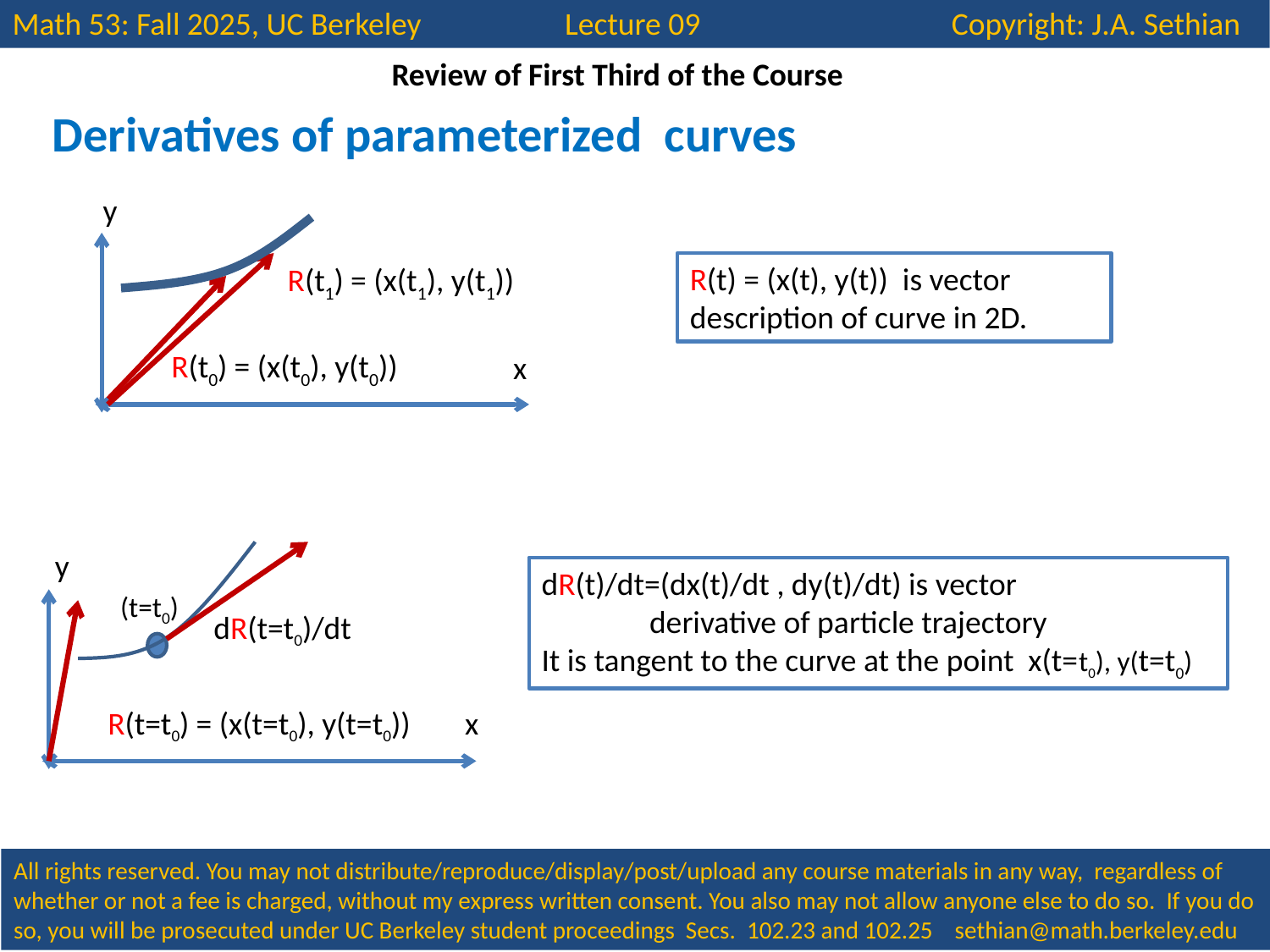

Math 53: Fall 2025, UC Berkeley                    Lecture 09                                   Copyright: J.A. Sethian
Review of First Third of the Course
Derivatives of parameterized  curves
y

R(t) = (x(t), y(t))  is vector description of curve in 2D.
R(t1) = (x(t1), y(t1))
R(t0) = (x(t0), y(t0))
x
y

dR(t)/dt=(dx(t)/dt , dy(t)/dt) is vector
               derivative of particle trajectory
It is tangent to the curve at the point  x(t=t0), y(t=t0)
(t=t0)
dR(t=t0)/dt

R(t=t0) = (x(t=t0), y(t=t0))
x
All rights reserved. You may not distribute/reproduce/display/post/upload any course materials in any way,  regardless of whether or not a fee is charged, without my express written consent. You also may not allow anyone else to do so.  If you do so, you will be prosecuted under UC Berkeley student proceedings  Secs.  102.23 and 102.25    sethian@math.berkeley.edu